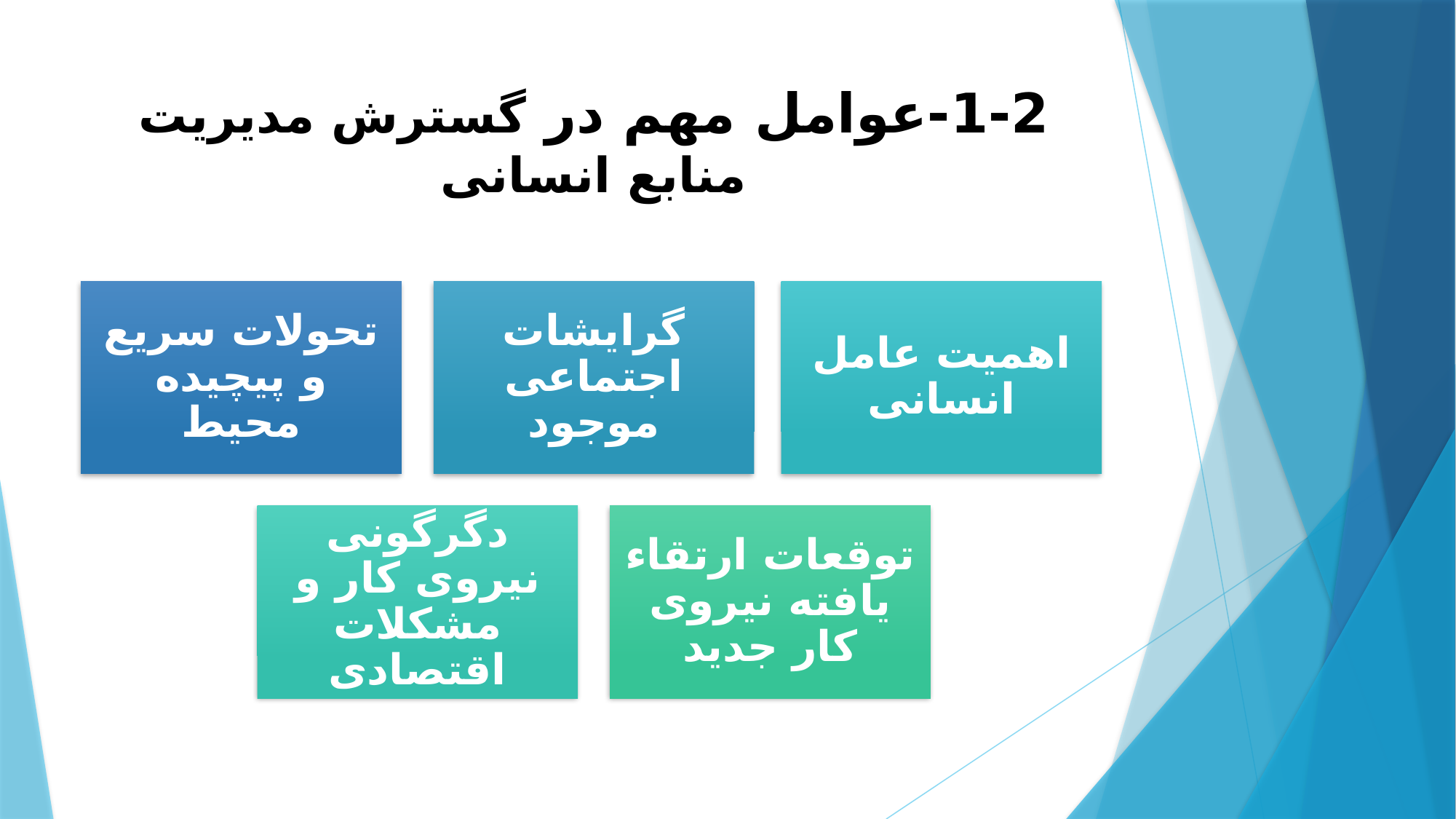

# 1-2-عوامل مهم در گسترش مدیریت منابع انسانی
تحولات سریع و پیچیده محیط
گرایشات اجتماعی موجود
اهمیت عامل انسانی
دگرگونی نیروی کار و مشکلات اقتصادی
توقعات ارتقاء یافته نیروی کار جدید